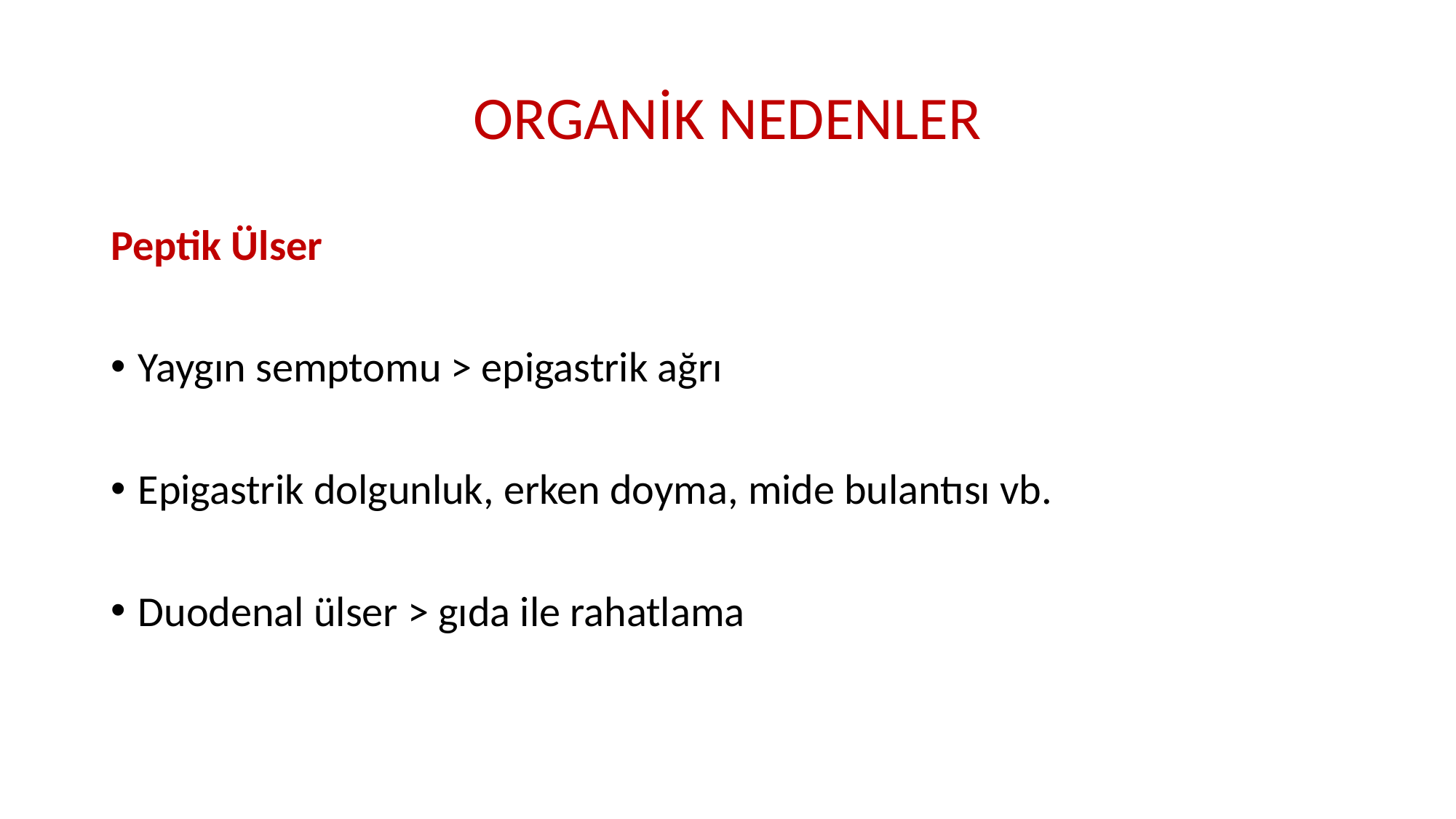

# ORGANİK NEDENLER
Peptik Ülser

Yaygın semptomu > epigastrik ağrı

Epigastrik dolgunluk, erken doyma, mide bulantısı vb.

Duodenal ülser > gıda ile rahatlama